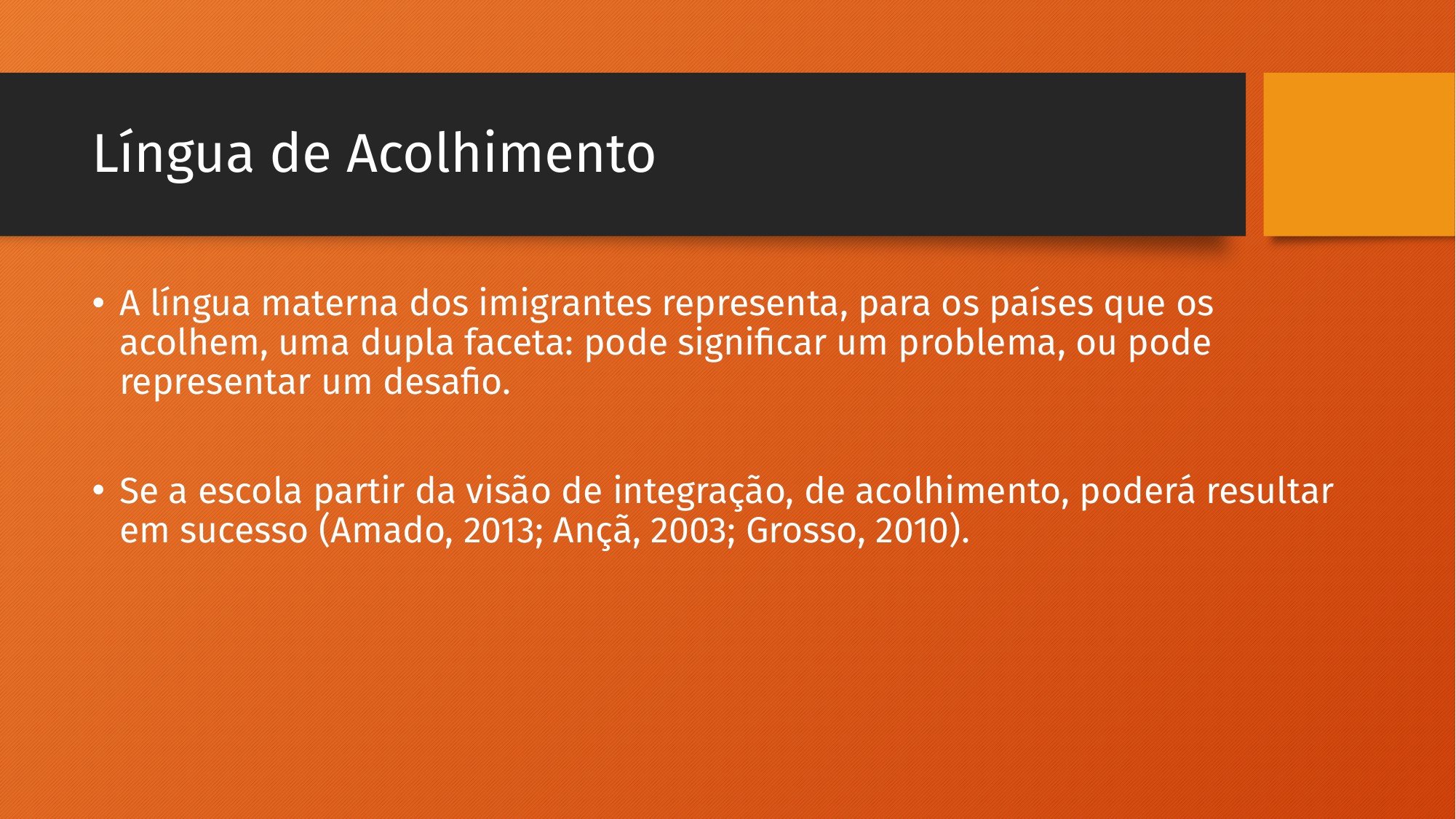

# Língua de Acolhimento
A língua materna dos imigrantes representa, para os países que os acolhem, uma dupla faceta: pode significar um problema, ou pode representar um desafio.

Se a escola partir da visão de integração, de acolhimento, poderá resultar em sucesso (Amado, 2013; Ançã, 2003; Grosso, 2010).